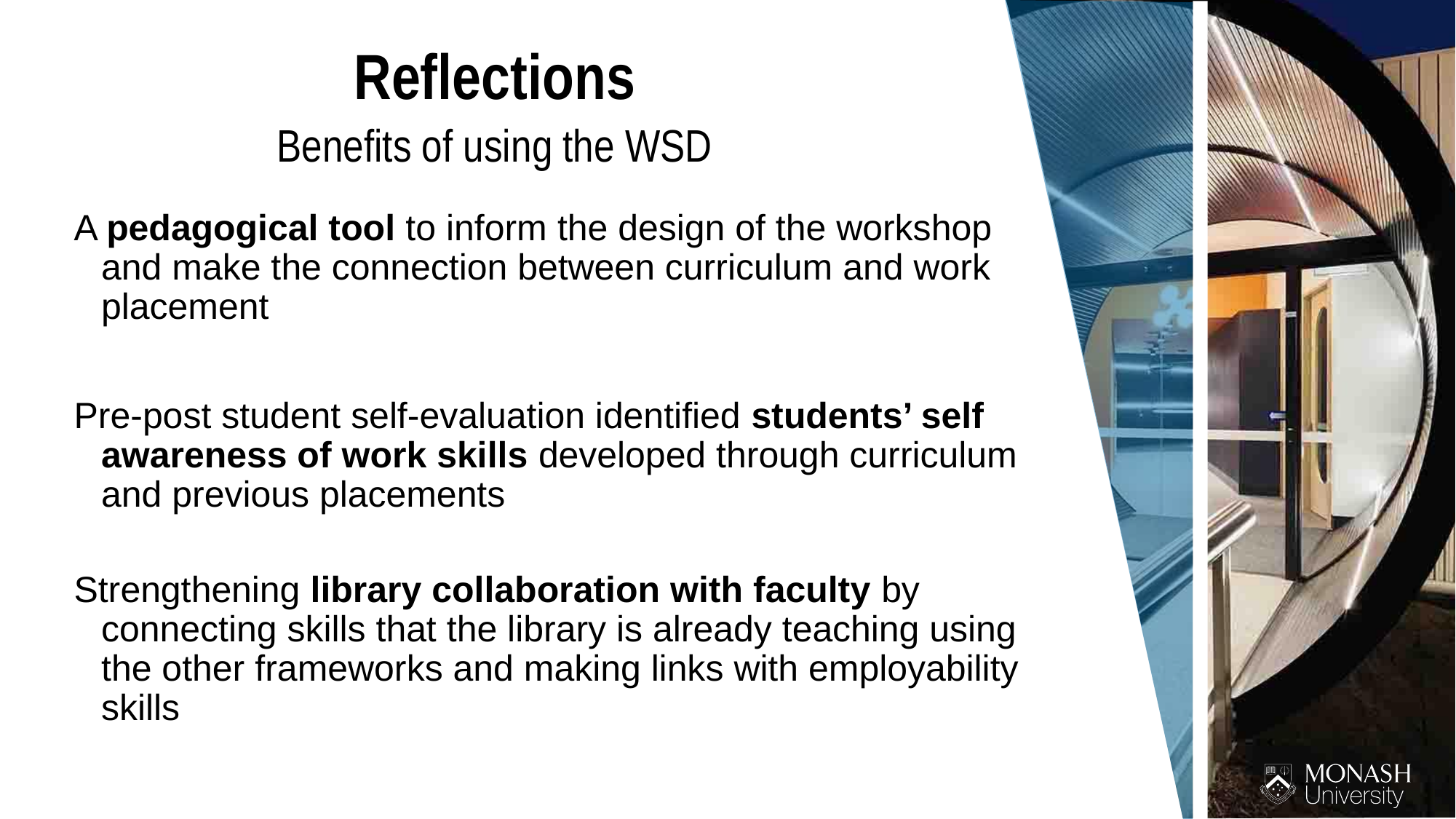

Reflections
Benefits of using the WSD
A pedagogical tool to inform the design of the workshop and make the connection between curriculum and work placement

Pre-post student self-evaluation identified students’ self awareness of work skills developed through curriculum and previous placements
Strengthening library collaboration with faculty by connecting skills that the library is already teaching using the other frameworks and making links with employability skills